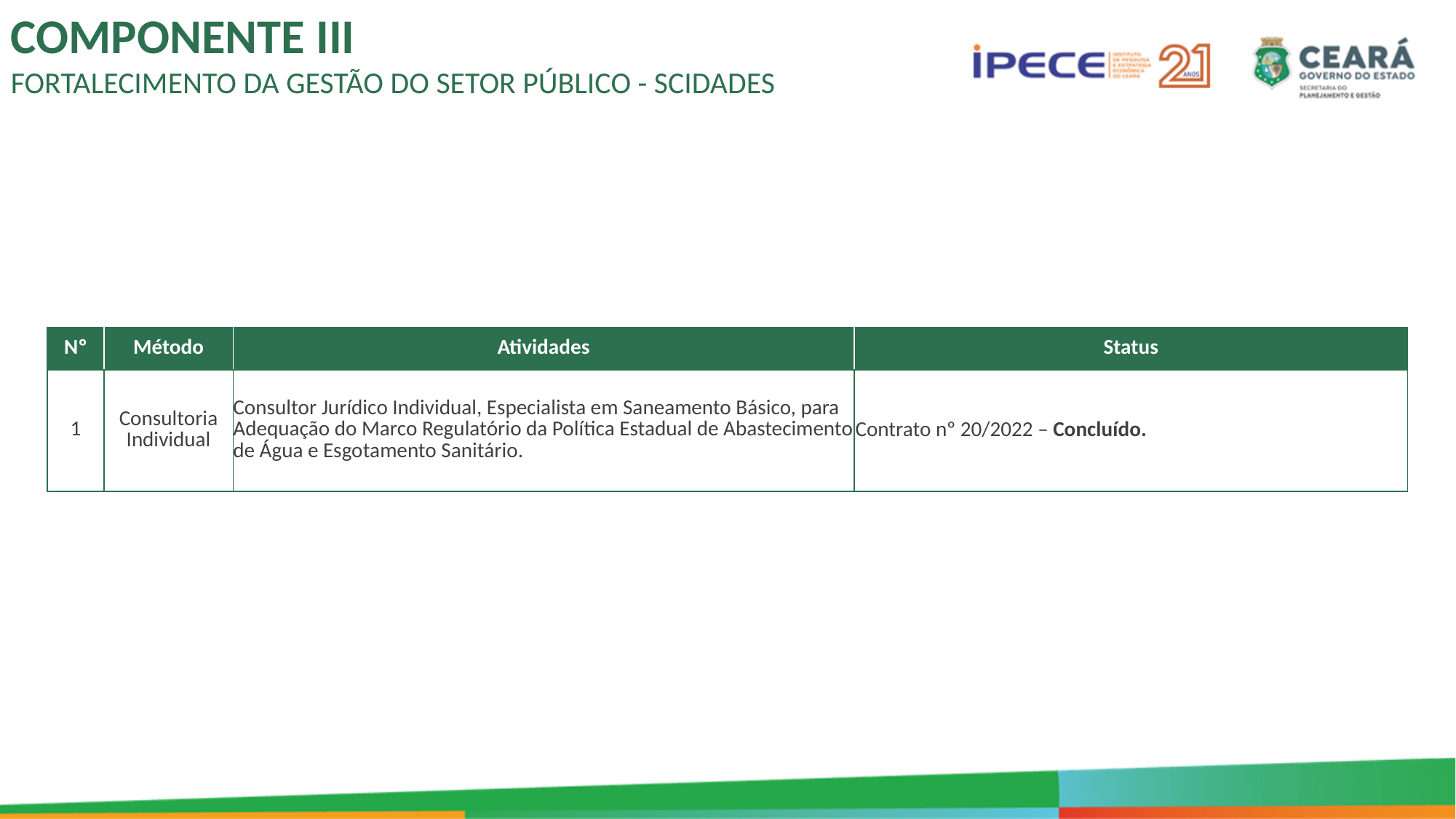

COMPONENTE III
FORTALECIMENTO DA GESTÃO DO SETOR PÚBLICO - SCIDADES
| Nº | Método | Atividades | Status |
| --- | --- | --- | --- |
| 1 | Consultoria Individual | Consultor Jurídico Individual, Especialista em Saneamento Básico, para Adequação do Marco Regulatório da Política Estadual de Abastecimento de Água e Esgotamento Sanitário. | Contrato nº 20/2022 – Concluído. |